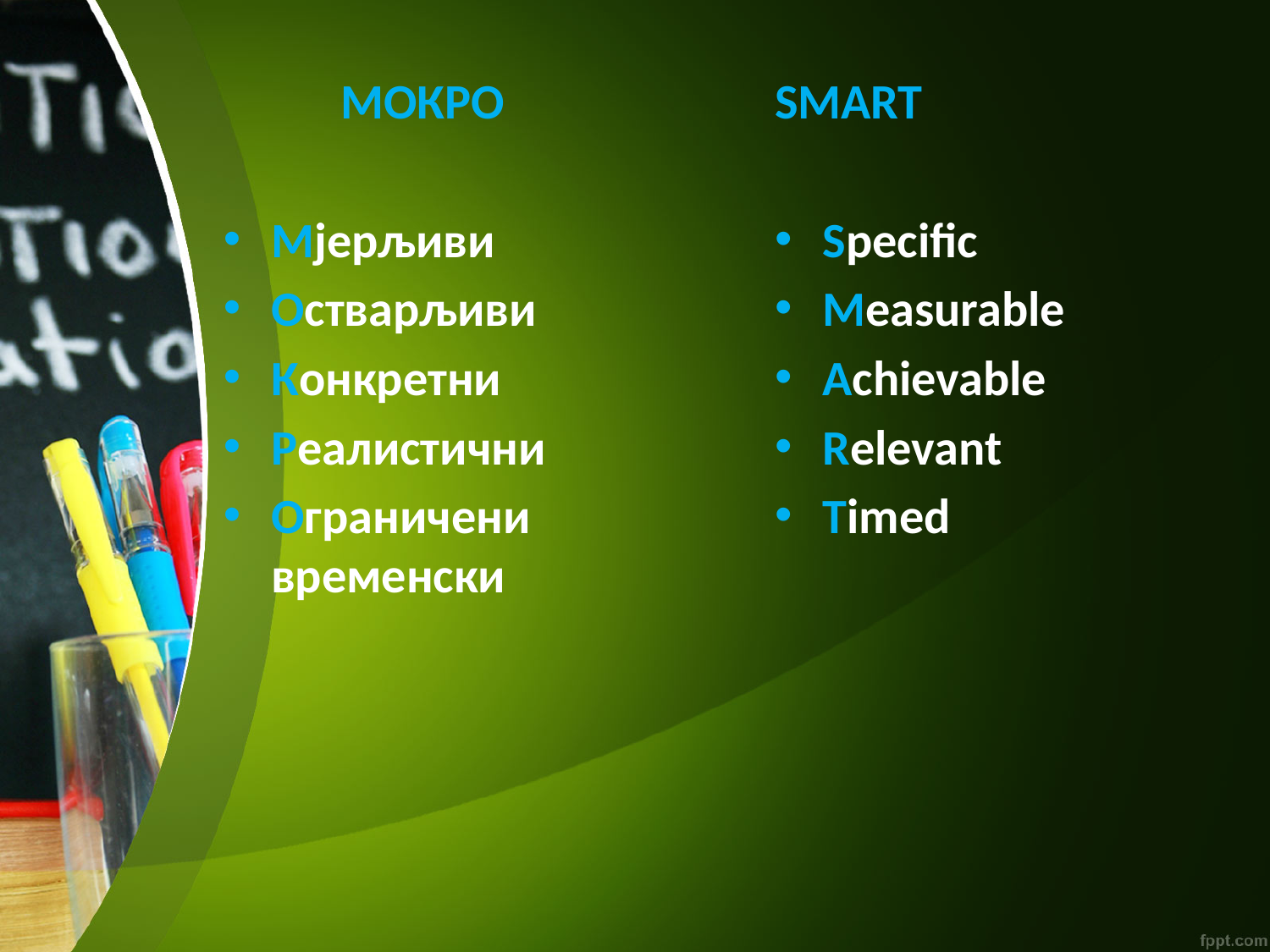

МОКРО

Мјерљиви
Остварљиви
Конкретни
Реалистични
Ограничени временски

SMART

Specific
Measurable
Achievable
Relevant
Timed